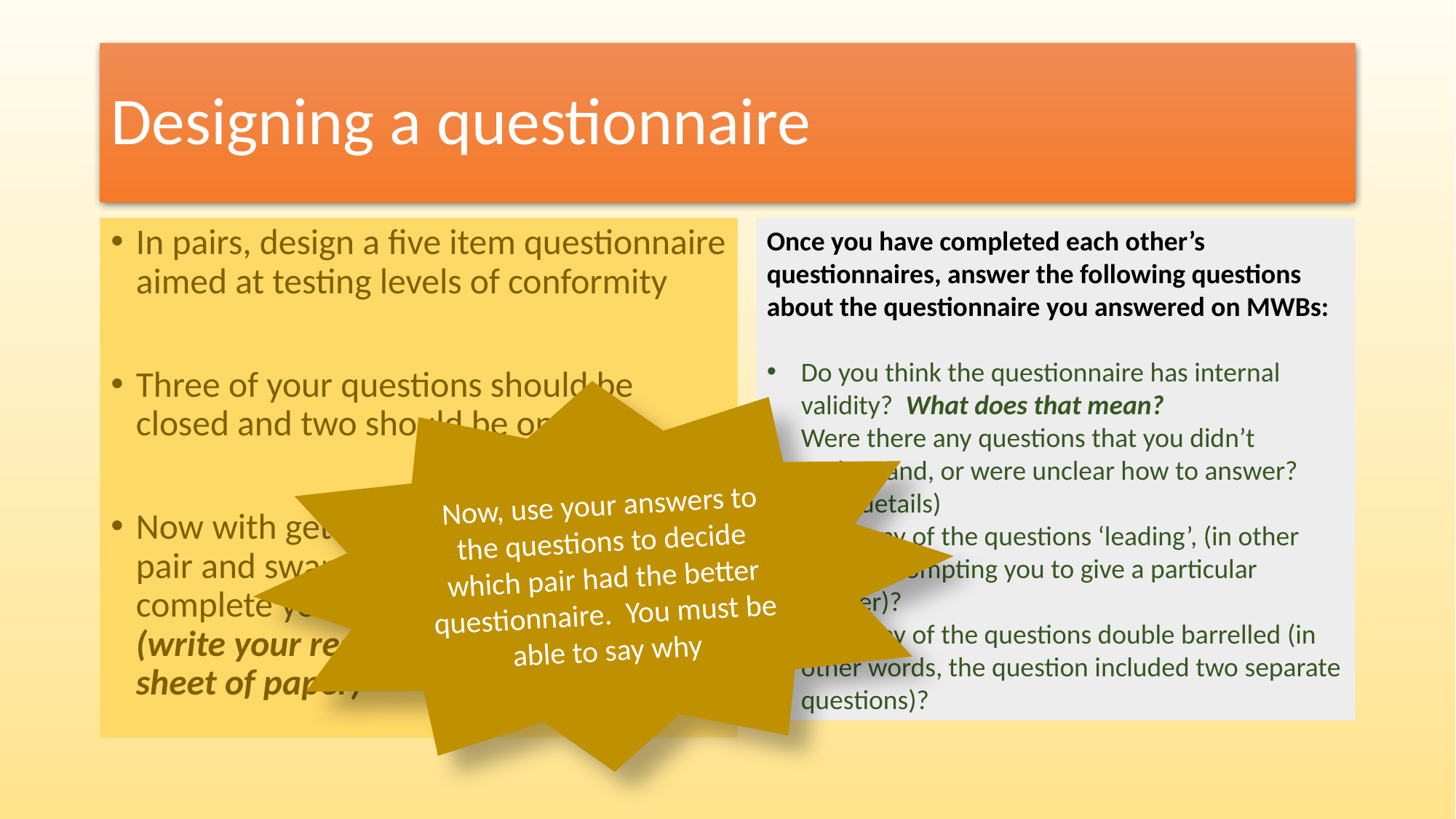

# Designing a questionnaire
In pairs, design a five item questionnaire aimed at testing levels of conformity

Three of your questions should be closed and two should be open

Now with get together with another pair and swap questionnaires.  They complete yours and you complete theirs (write your responses on a separate sheet of paper)

Once you have completed each other’s questionnaires, answer the following questions about the questionnaire you answered on MWBs:

Do you think the questionnaire has internal validity?  What does that mean?
Were there any questions that you didn’t understand, or were unclear how to answer? (give details)
Were any of the questions ‘leading’, (in other words, prompting you to give a particular answer)?
Were any of the questions double barrelled (in other words, the question included two separate questions)?
Now, use your answers to the questions to decide which pair had the better questionnaire.  You must be able to say why